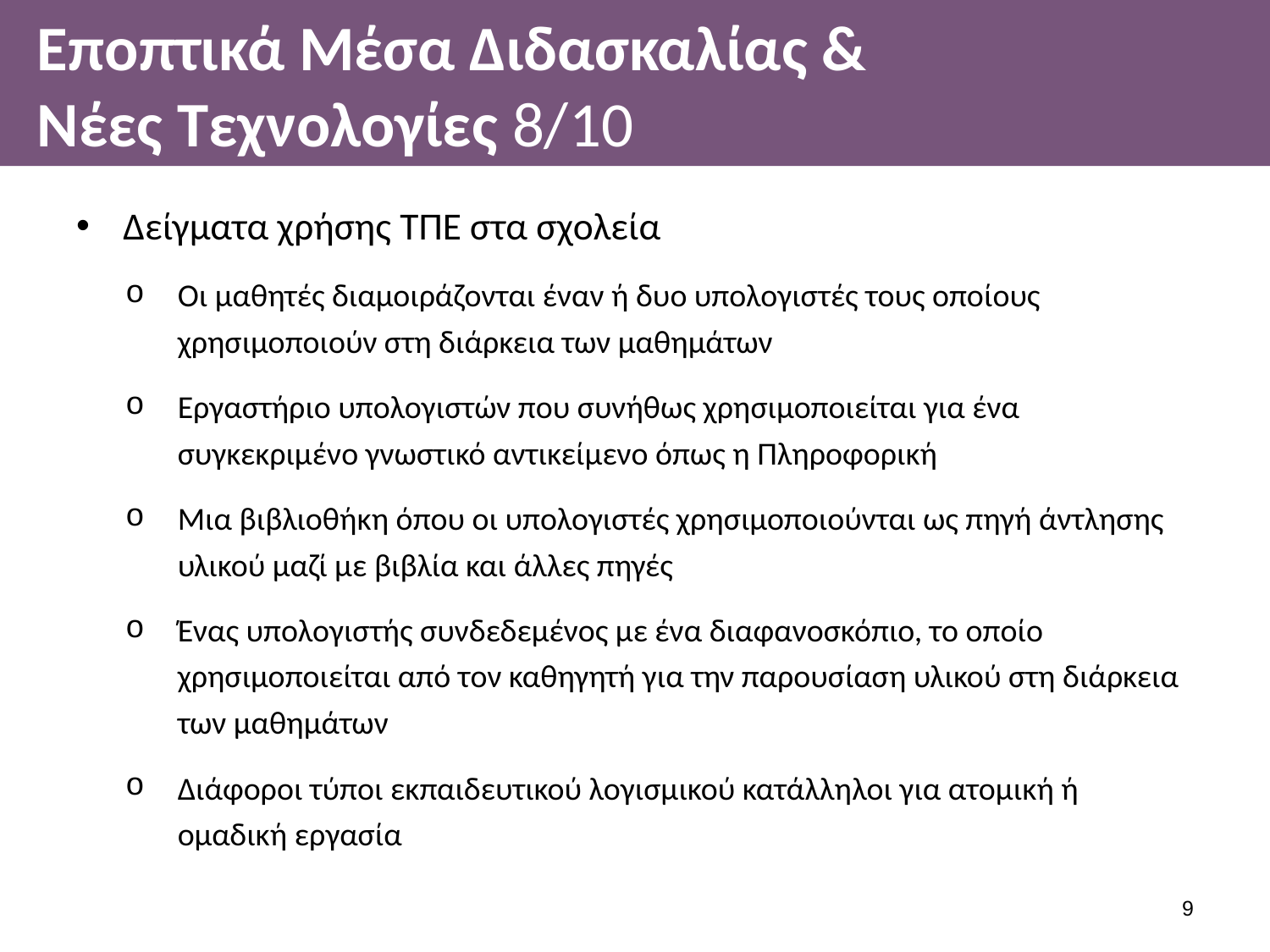

# Εποπτικά Μέσα Διδασκαλίας & Νέες Τεχνολογίες 8/10
Δείγματα χρήσης ΤΠΕ στα σχολεία
Οι μαθητές διαμοιράζονται έναν ή δυο υπολογιστές τους οποίους χρησιμοποιούν στη διάρκεια των μαθημάτων
Εργαστήριο υπολογιστών που συνήθως χρησιμοποιείται για ένα συγκεκριμένο γνωστικό αντικείμενο όπως η Πληροφορική
Μια βιβλιοθήκη όπου οι υπολογιστές χρησιμοποιούνται ως πηγή άντλησης υλικού μαζί με βιβλία και άλλες πηγές
Ένας υπολογιστής συνδεδεμένος με ένα διαφανοσκόπιο, το οποίο χρησιμοποιείται από τον καθηγητή για την παρουσίαση υλικού στη διάρκεια των μαθημάτων
Διάφοροι τύποι εκπαιδευτικού λογισμικού κατάλληλοι για ατομική ή ομαδική εργασία
9